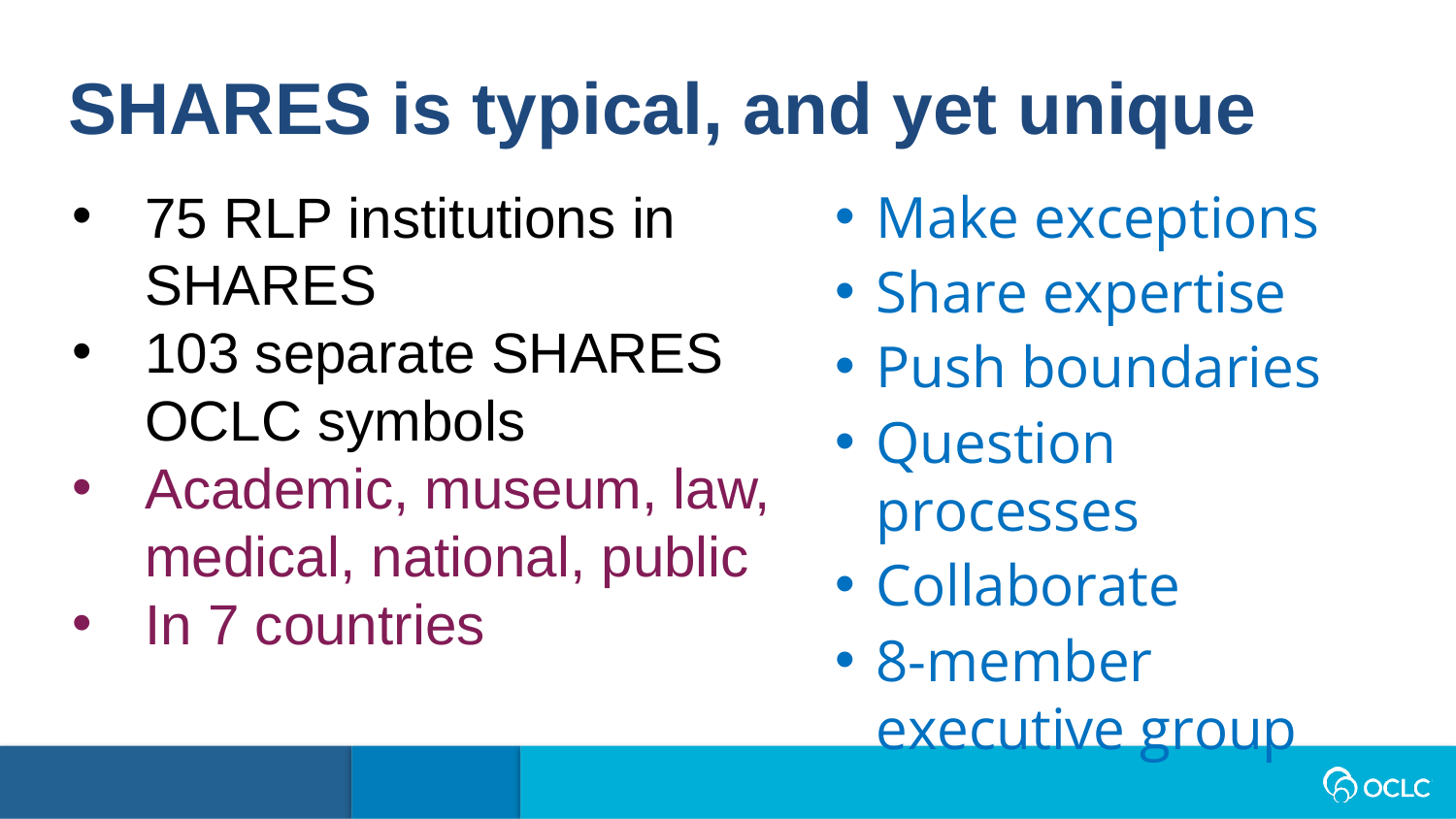

SHARES is typical, and yet unique
75 RLP institutions in SHARES
103 separate SHARES OCLC symbols
Academic, museum, law, medical, national, public
In 7 countries
Make exceptions
Share expertise
Push boundaries
Question processes
Collaborate
8-member executive group